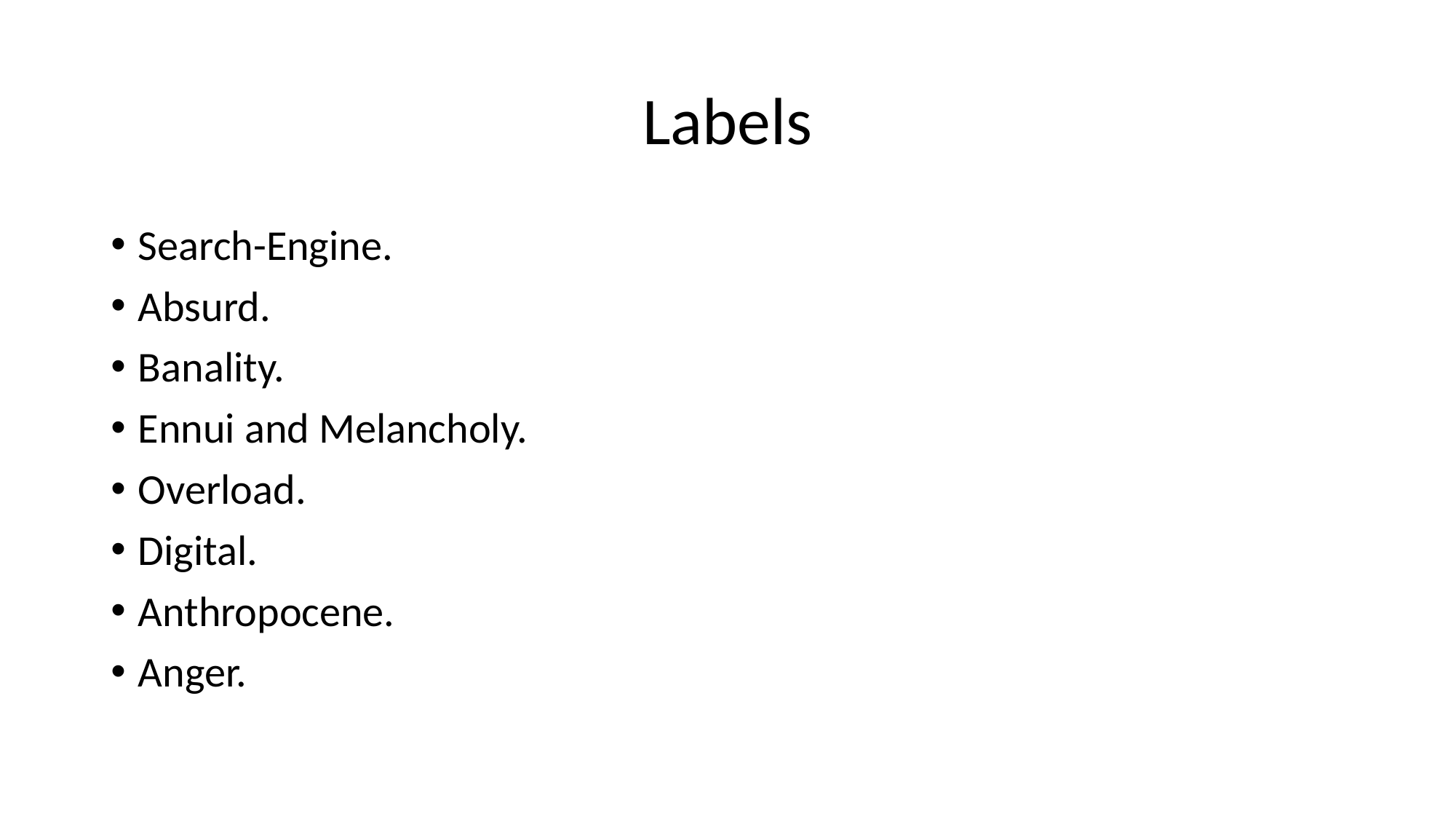

# Labels
Search-Engine.
Absurd.
Banality.
Ennui and Melancholy.
Overload.
Digital.
Anthropocene.
Anger.